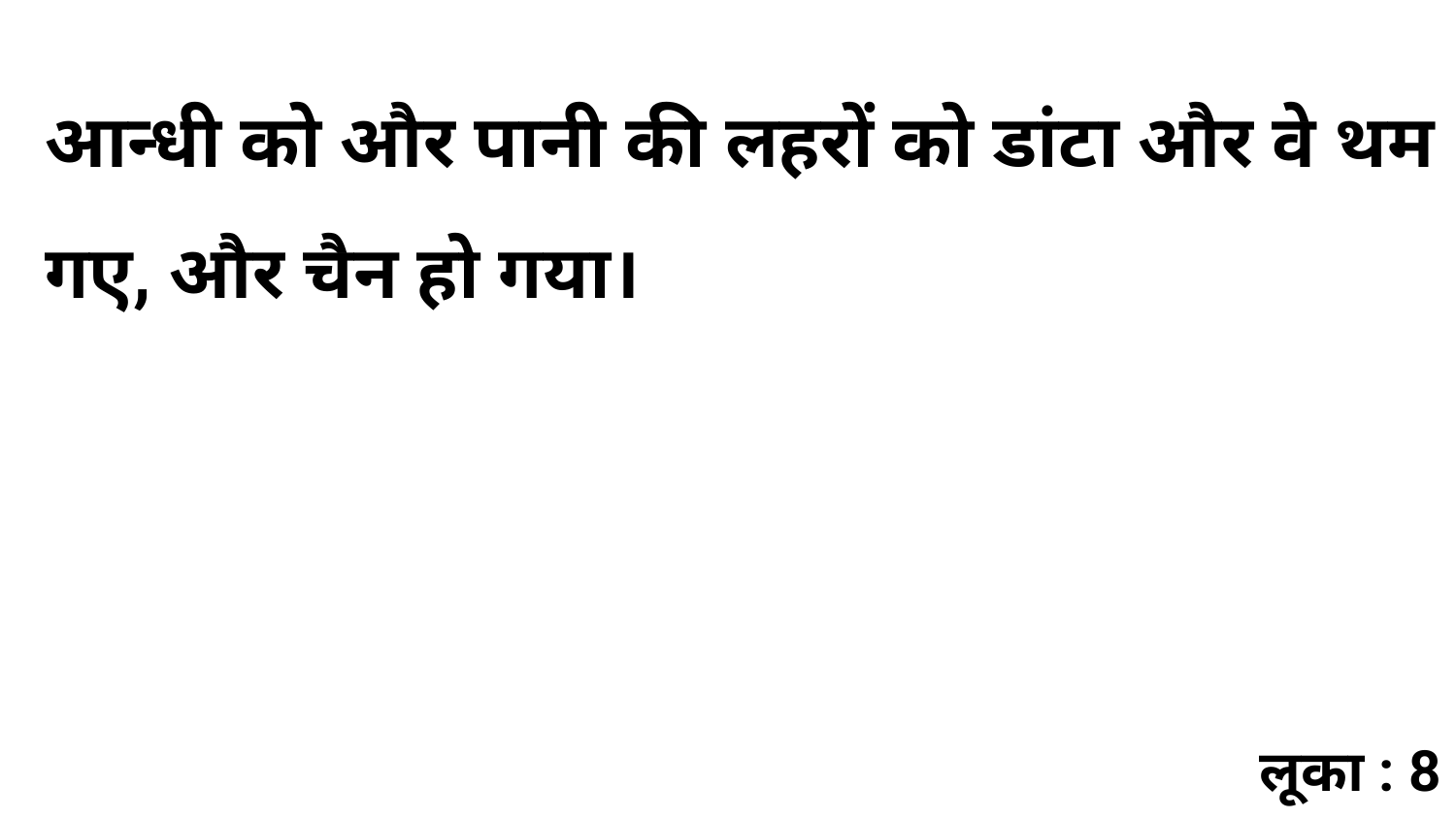

आन्धी को और पानी की लहरों को डांटा और वे थम गए, और चैन हो गया।
लूका : 8